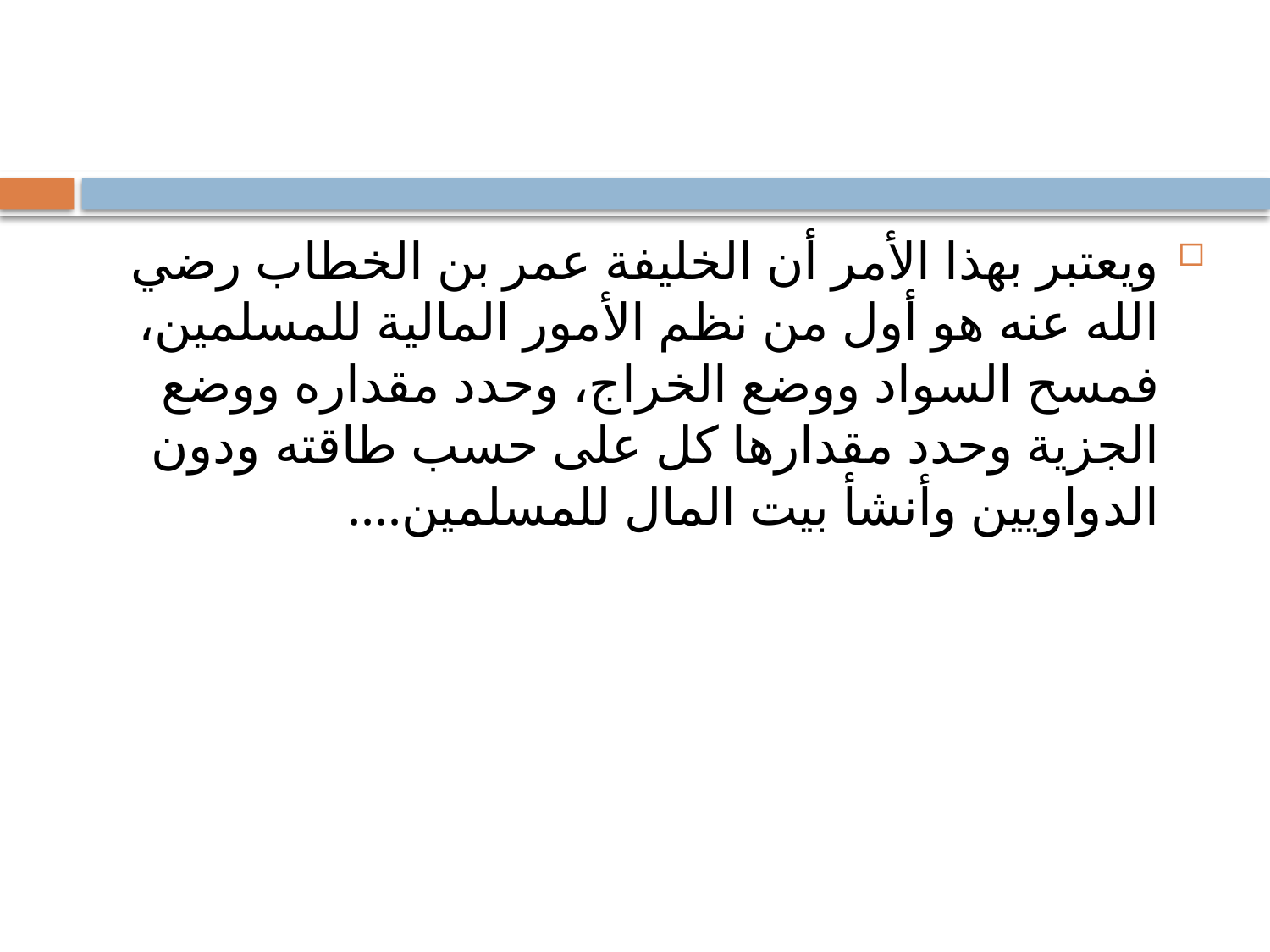

#
ويعتبر بهذا الأمر أن الخليفة عمر بن الخطاب رضي الله عنه هو أول من نظم الأمور المالية للمسلمين، فمسح السواد ووضع الخراج، وحدد مقداره ووضع الجزية وحدد مقدارها كل على حسب طاقته ودون الدواويين وأنشأ بيت المال للمسلمين....